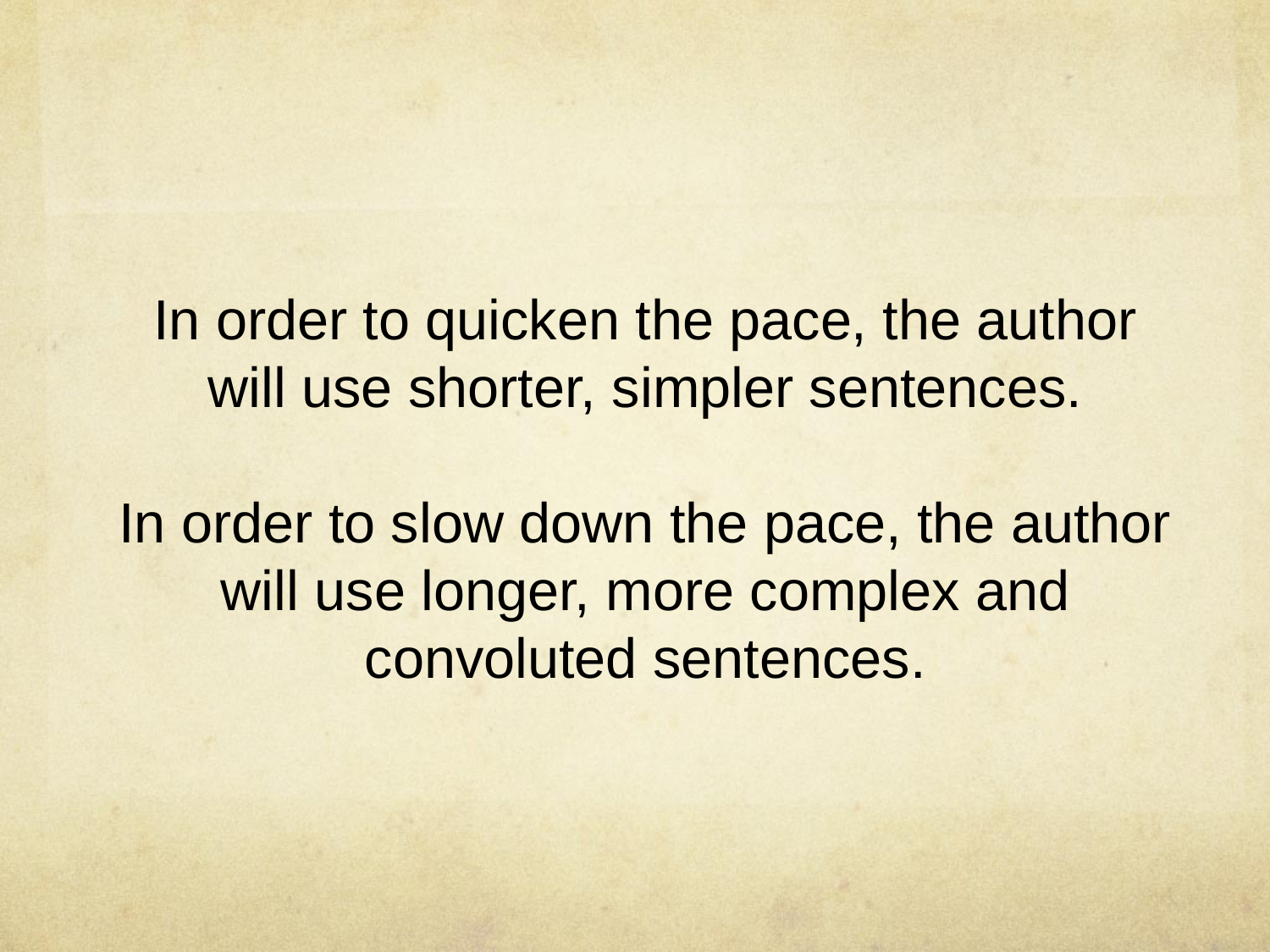

# In order to quicken the pace, the author will use shorter, simpler sentences. In order to slow down the pace, the author will use longer, more complex and convoluted sentences.